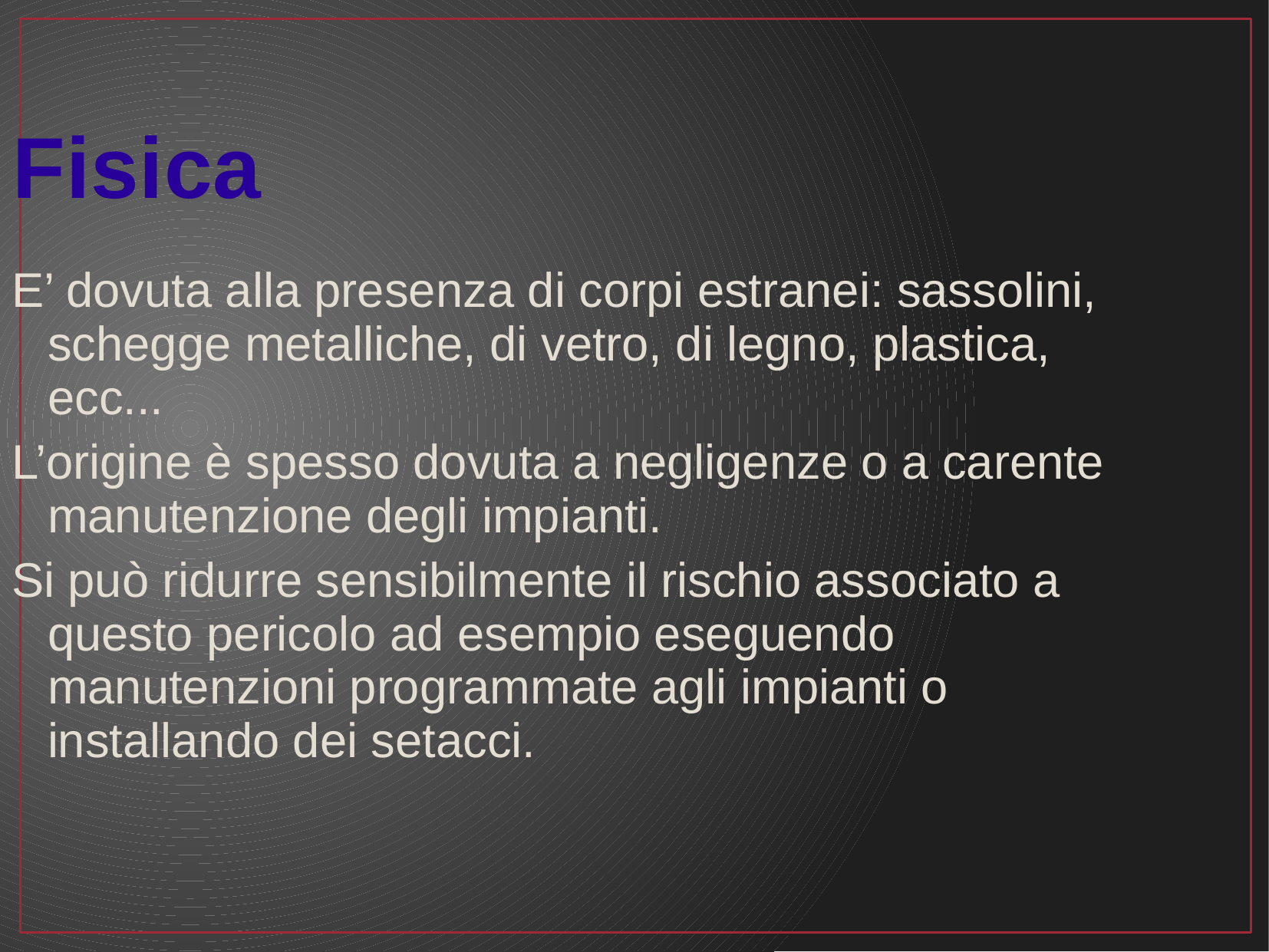

Fisica
E’ dovuta alla presenza di corpi estranei: sassolini, schegge metalliche, di vetro, di legno, plastica, ecc...
L’origine è spesso dovuta a negligenze o a carente manutenzione degli impianti.
Si può ridurre sensibilmente il rischio associato a questo pericolo ad esempio eseguendo manutenzioni programmate agli impianti o installando dei setacci.